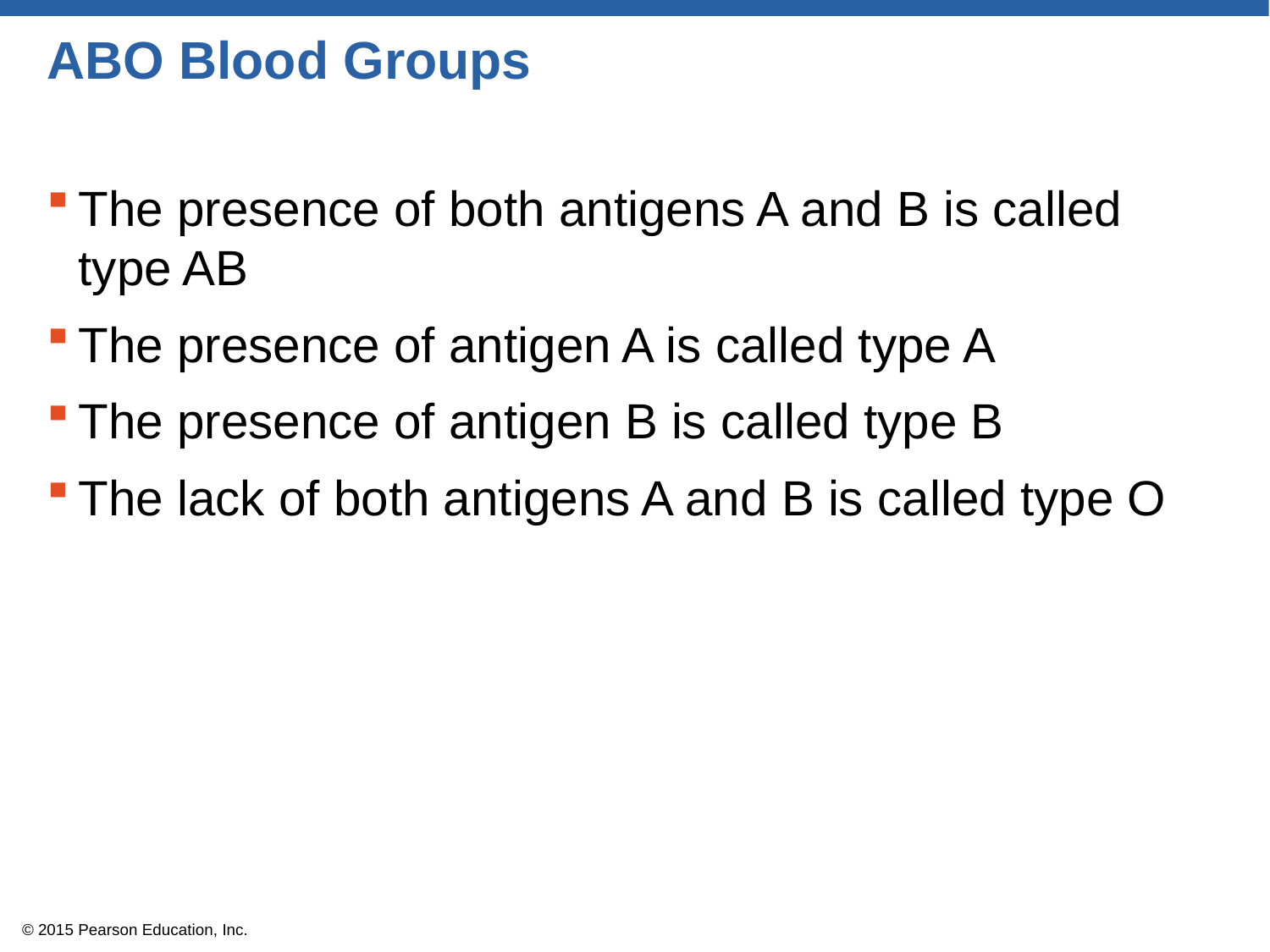

# ABO Blood Groups
The presence of both antigens A and B is called type AB
The presence of antigen A is called type A
The presence of antigen B is called type B
The lack of both antigens A and B is called type O
© 2015 Pearson Education, Inc.